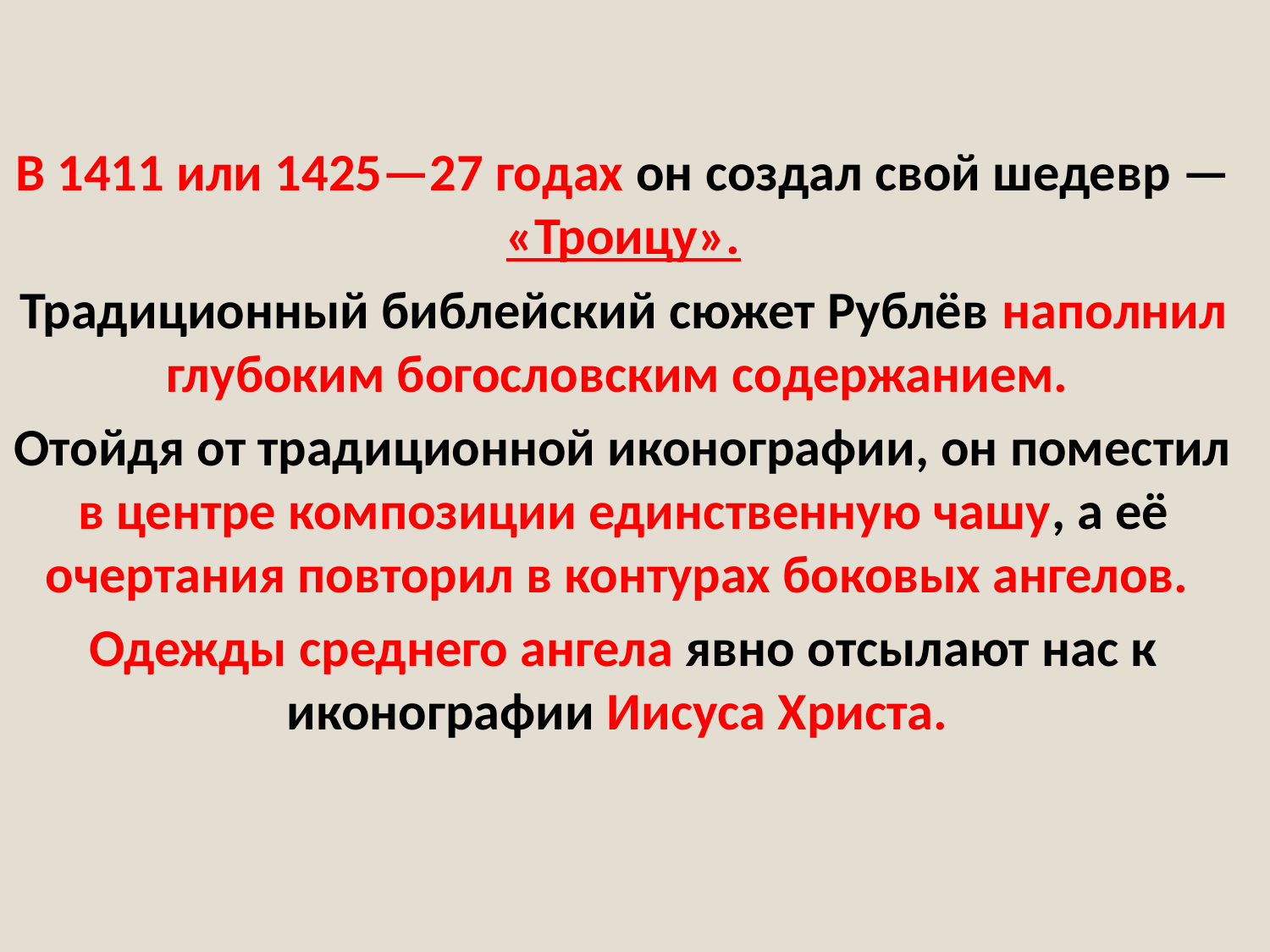

В 1411 или 1425—27 годах он создал свой шедевр — «Троицу».
Традиционный библейский сюжет Рублёв наполнил глубоким богословским содержанием.
Отойдя от традиционной иконографии, он поместил в центре композиции единственную чашу, а её очертания повторил в контурах боковых ангелов.
Одежды среднего ангела явно отсылают нас к иконографии Иисуса Христа.